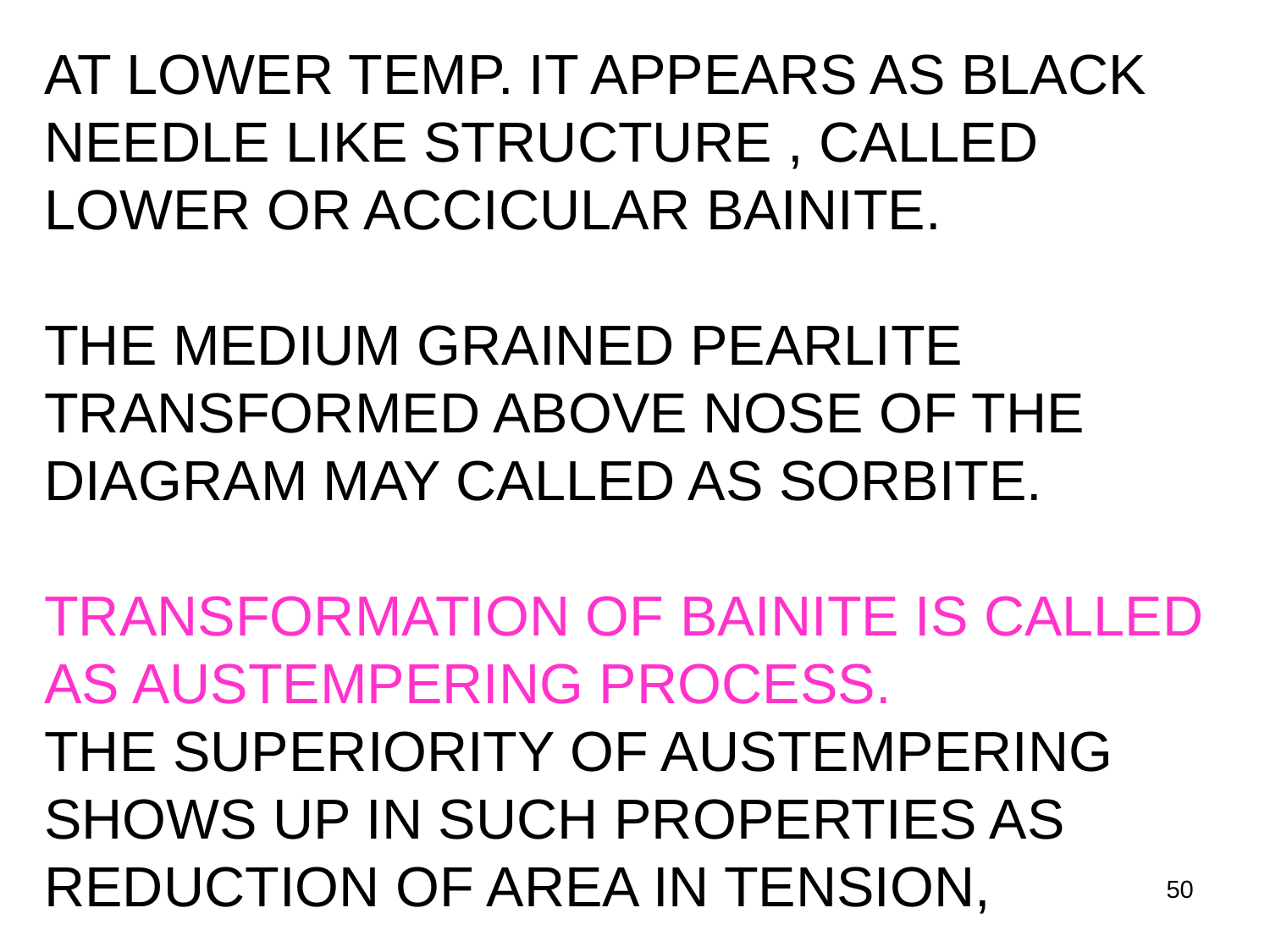

AT LOWER TEMP. IT APPEARS AS BLACK NEEDLE LIKE STRUCTURE , CALLED LOWER OR ACCICULAR BAINITE.

THE MEDIUM GRAINED PEARLITE TRANSFORMED ABOVE NOSE OF THE DIAGRAM MAY CALLED AS SORBITE.

TRANSFORMATION OF BAINITE IS CALLED AS AUSTEMPERING PROCESS.
THE SUPERIORITY OF AUSTEMPERING SHOWS UP IN SUCH PROPERTIES AS REDUCTION OF AREA IN TENSION,

50